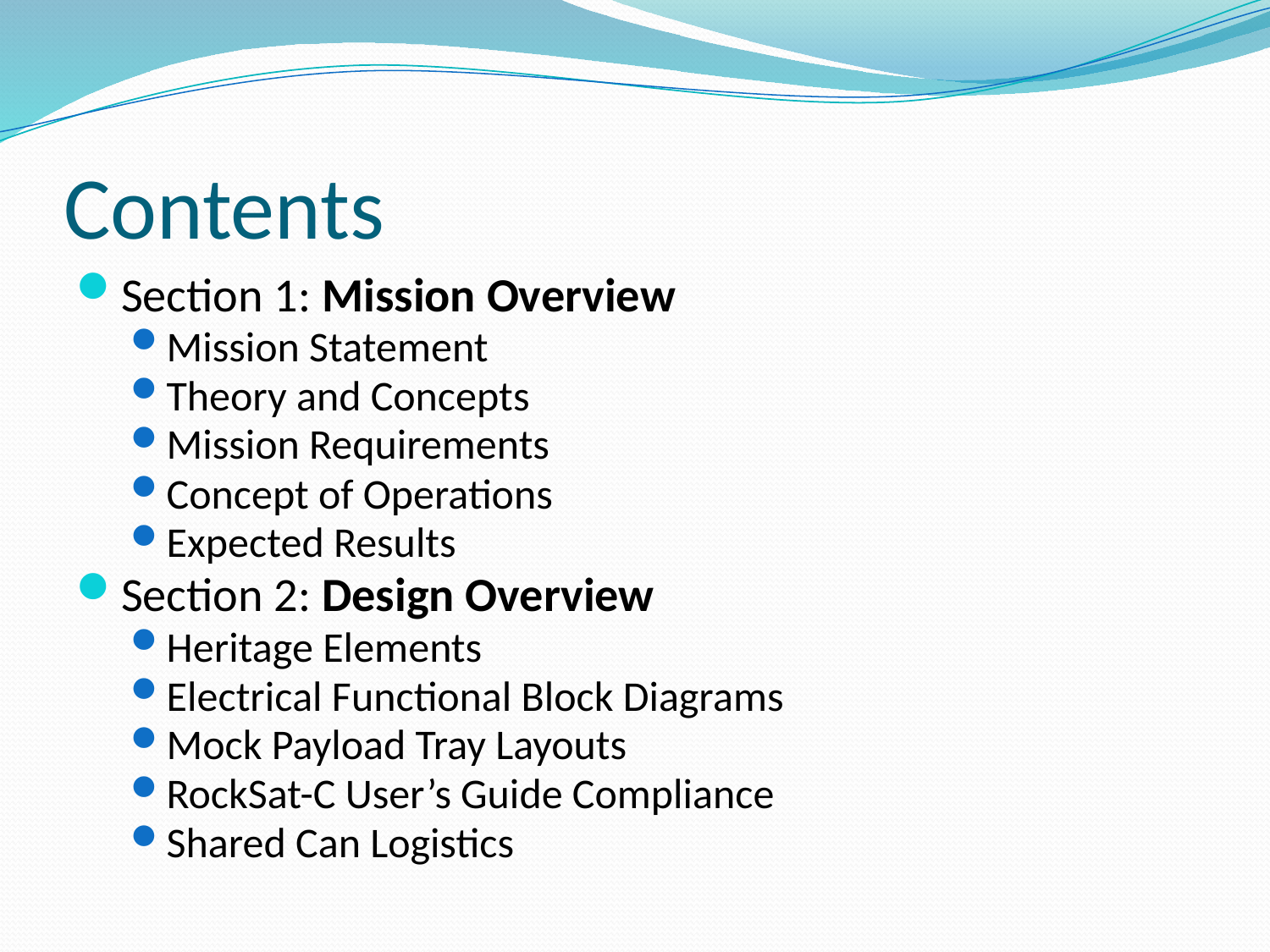

# Contents
Section 1: Mission Overview
Mission Statement
Theory and Concepts
Mission Requirements
Concept of Operations
Expected Results
Section 2: Design Overview
Heritage Elements
Electrical Functional Block Diagrams
Mock Payload Tray Layouts
RockSat-C User’s Guide Compliance
Shared Can Logistics